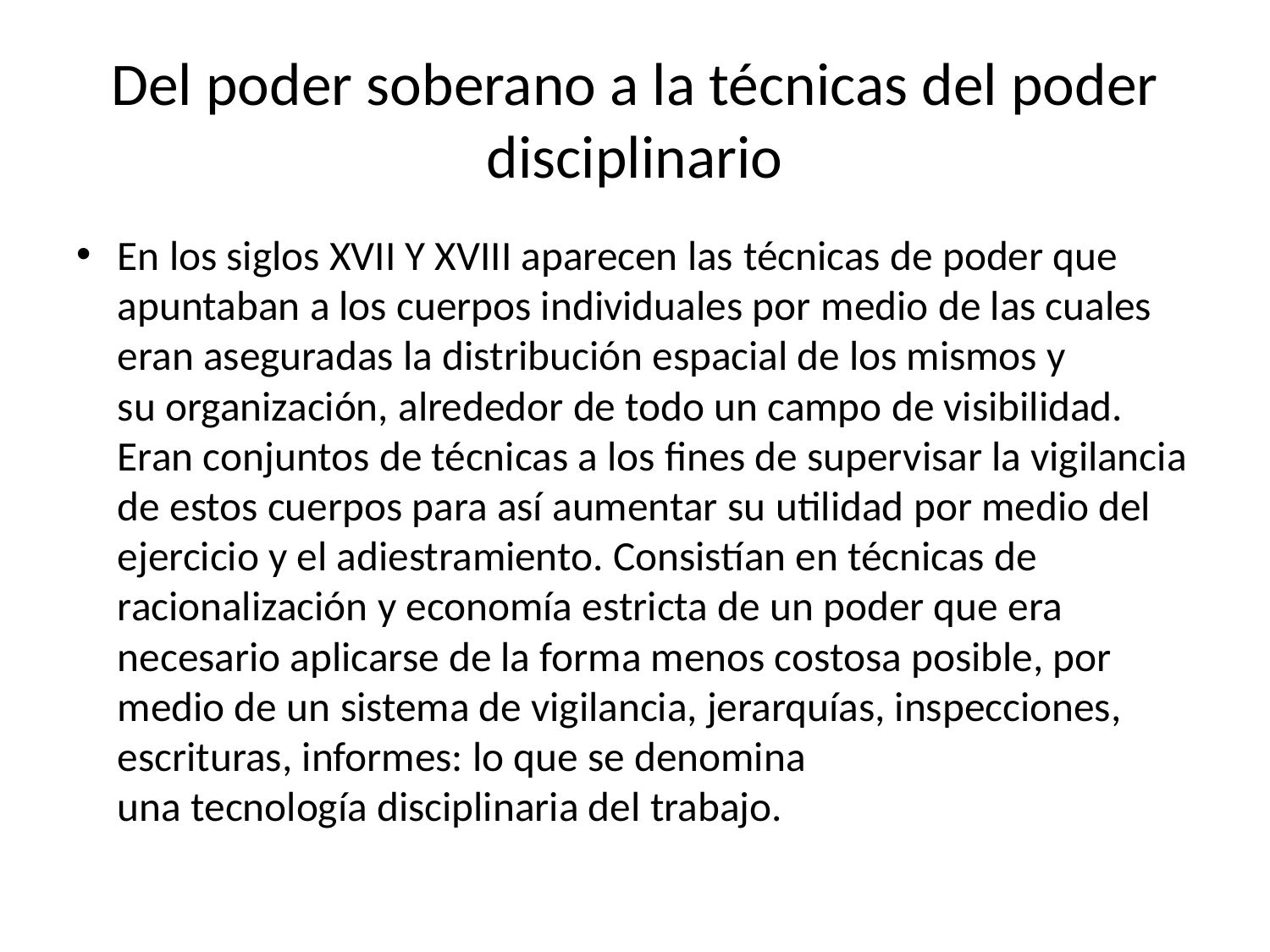

# Del poder soberano a la técnicas del poder disciplinario
En los siglos XVII Y XVIII aparecen las técnicas de poder que apuntaban a los cuerpos individuales por medio de las cuales eran aseguradas la distribución espacial de los mismos y su organización, alrededor de todo un campo de visibilidad. Eran conjuntos de técnicas a los fines de supervisar la vigilancia de estos cuerpos para así aumentar su utilidad por medio del ejercicio y el adiestramiento. Consistían en técnicas de racionalización y economía estricta de un poder que era necesario aplicarse de la forma menos costosa posible, por medio de un sistema de vigilancia, jerarquías, inspecciones, escrituras, informes: lo que se denomina una tecnología disciplinaria del trabajo.